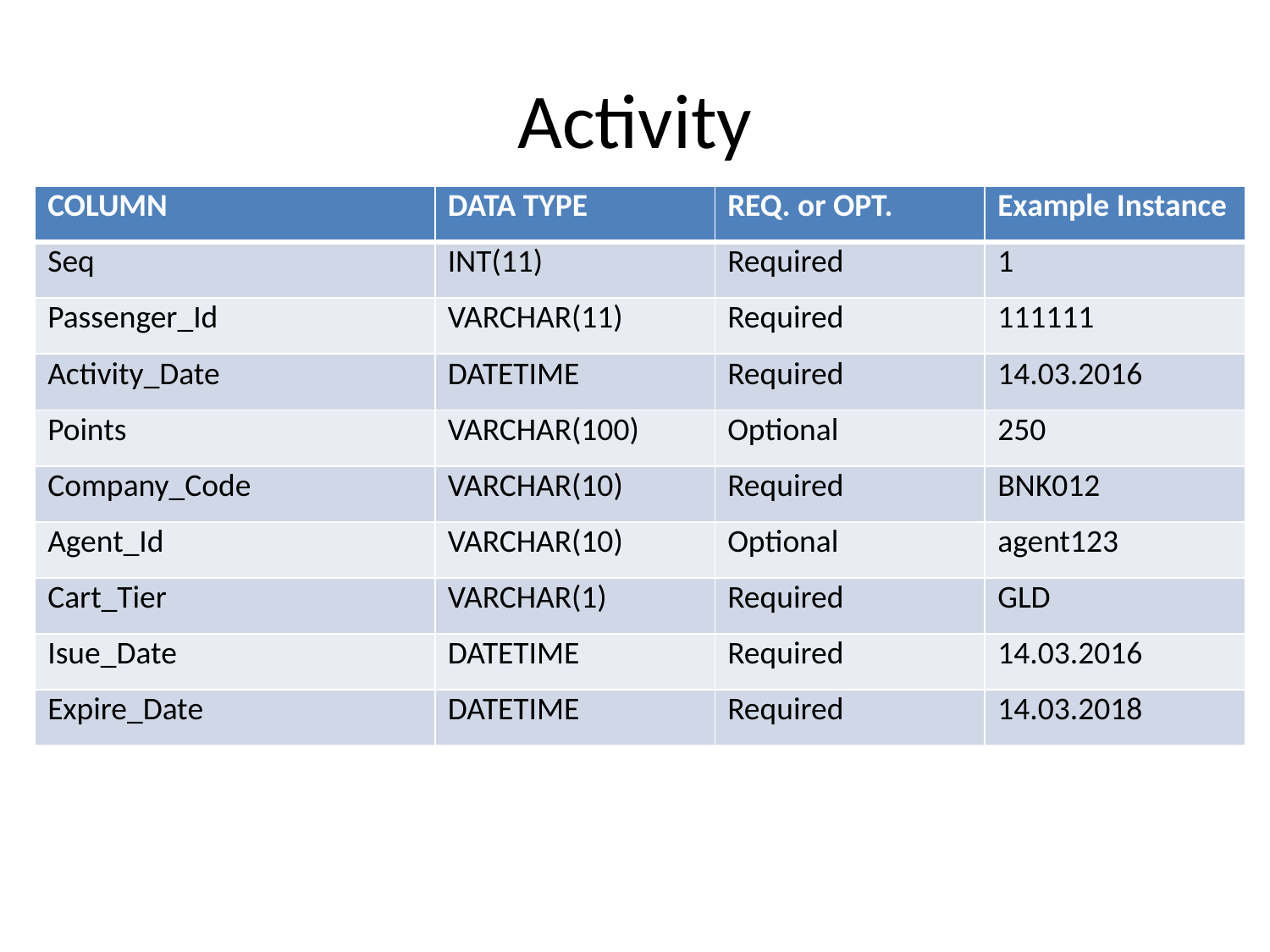

# Activity
| COLUMN | DATA TYPE | REQ. or OPT. | Example Instance |
| --- | --- | --- | --- |
| Seq | INT(11) | Required | 1 |
| Passenger\_Id | VARCHAR(11) | Required | 111111 |
| Activity\_Date | DATETIME | Required | 14.03.2016 |
| Points | VARCHAR(100) | Optional | 250 |
| Company\_Code | VARCHAR(10) | Required | BNK012 |
| Agent\_Id | VARCHAR(10) | Optional | agent123 |
| Cart\_Tier | VARCHAR(1) | Required | GLD |
| Isue\_Date | DATETIME | Required | 14.03.2016 |
| Expire\_Date | DATETIME | Required | 14.03.2018 |